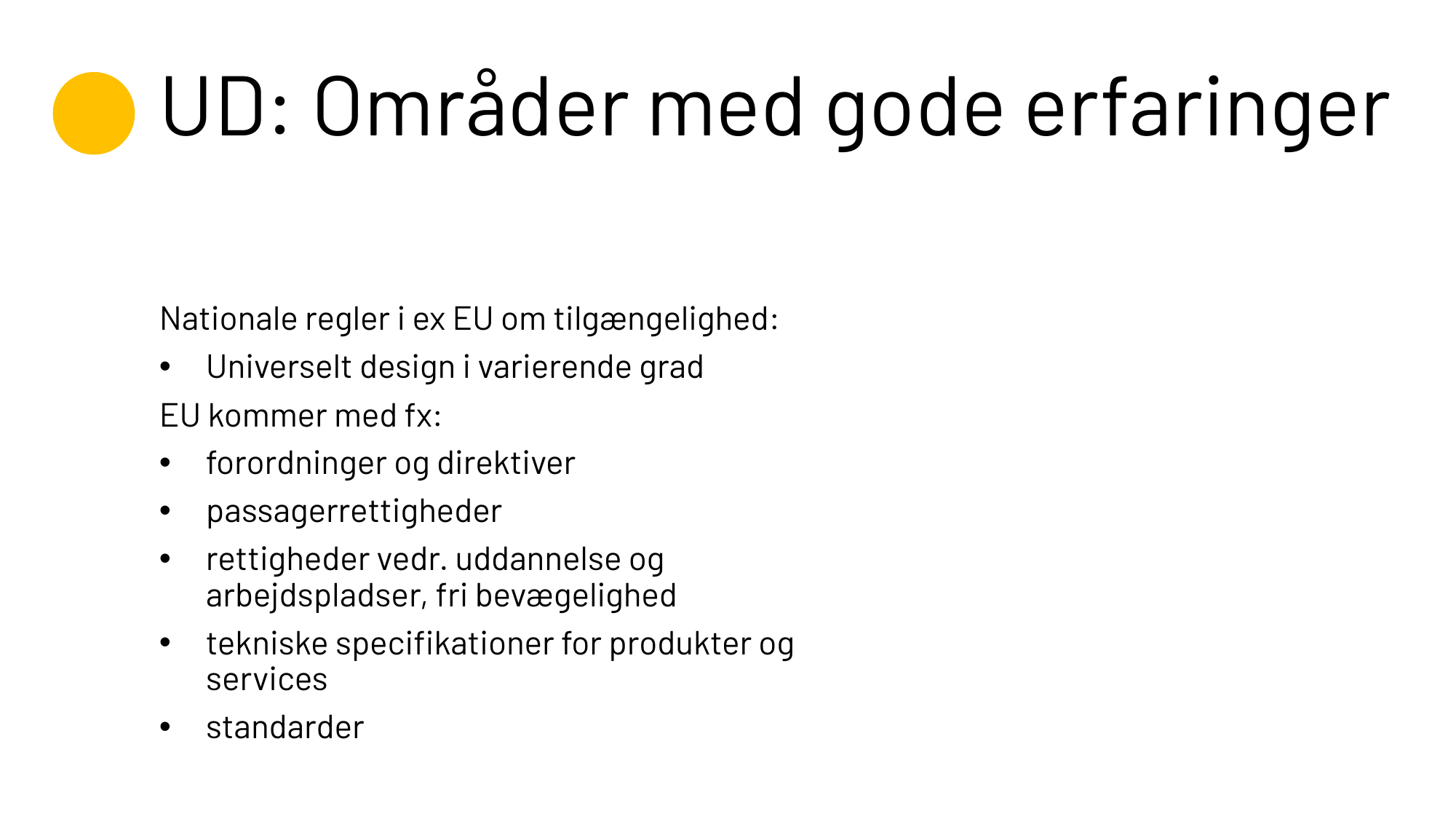

# UD: Områder med gode erfaringer
Nationale regler i ex EU om tilgængelighed:
Universelt design i varierende grad
EU kommer med fx:
forordninger og direktiver
passagerrettigheder
rettigheder vedr. uddannelse og arbejdspladser, fri bevægelighed
tekniske specifikationer for produkter og services
standarder